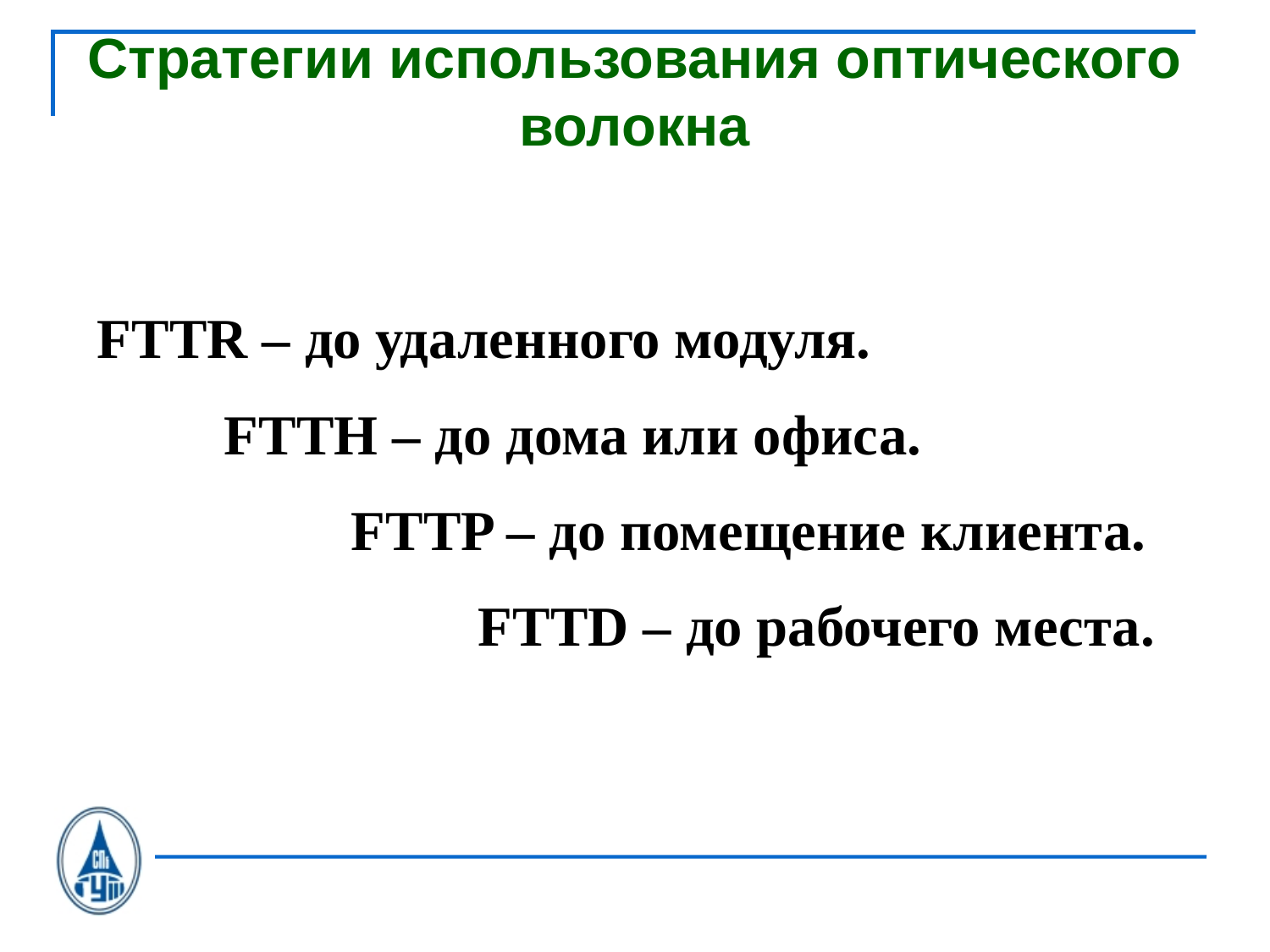

Стратегии использования оптического волокна
FTTR – до удаленного модуля.
	FTTH – до дома или офиса.
		FTTP – до помещение клиента.
			FTTD – до рабочего места.